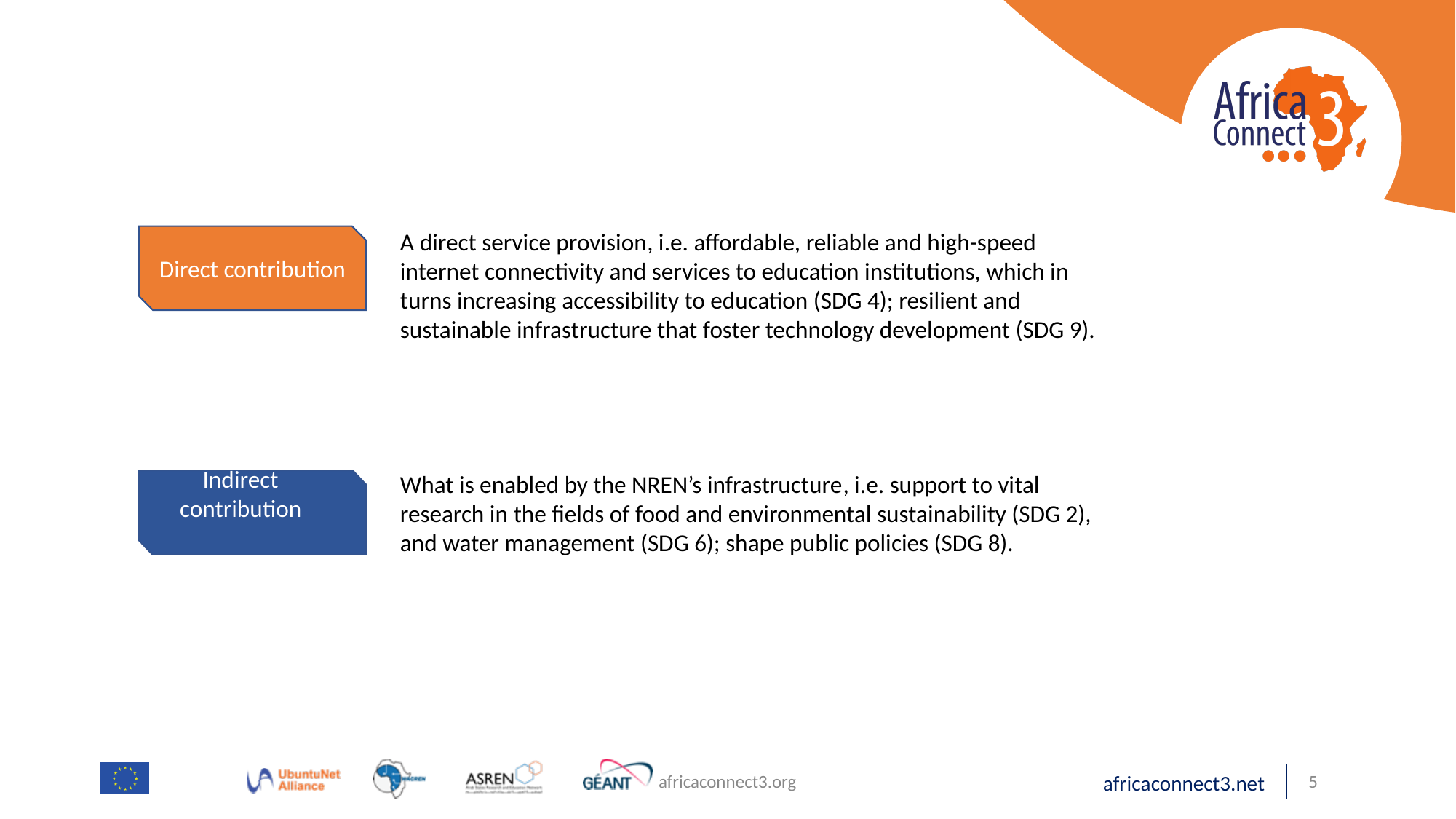

A direct service provision, i.e. affordable, reliable and high-speed internet connectivity and services to education institutions, which in turns increasing accessibility to education (SDG 4); resilient and sustainable infrastructure that foster technology development (SDG 9).

Direct contribution
Indirect contribution

What is enabled by the NREN’s infrastructure, i.e. support to vital research in the fields of food and environmental sustainability (SDG 2), and water management (SDG 6); shape public policies (SDG 8).
africaconnect3.org
5
africaconnect3.net